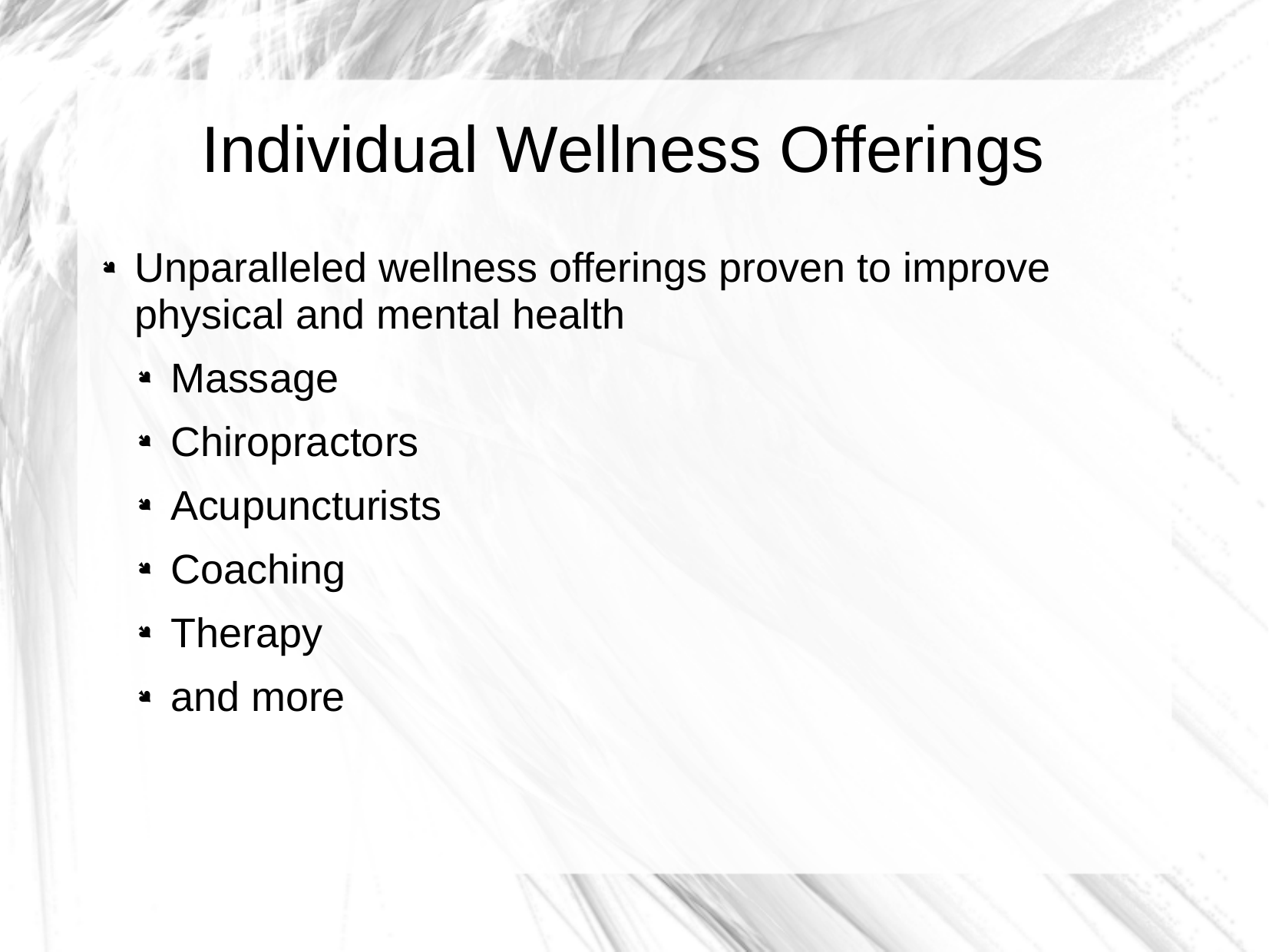

# Individual Wellness Offerings
Unparalleled wellness offerings proven to improve physical and mental health
Massage
Chiropractors
Acupuncturists
Coaching
Therapy
and more